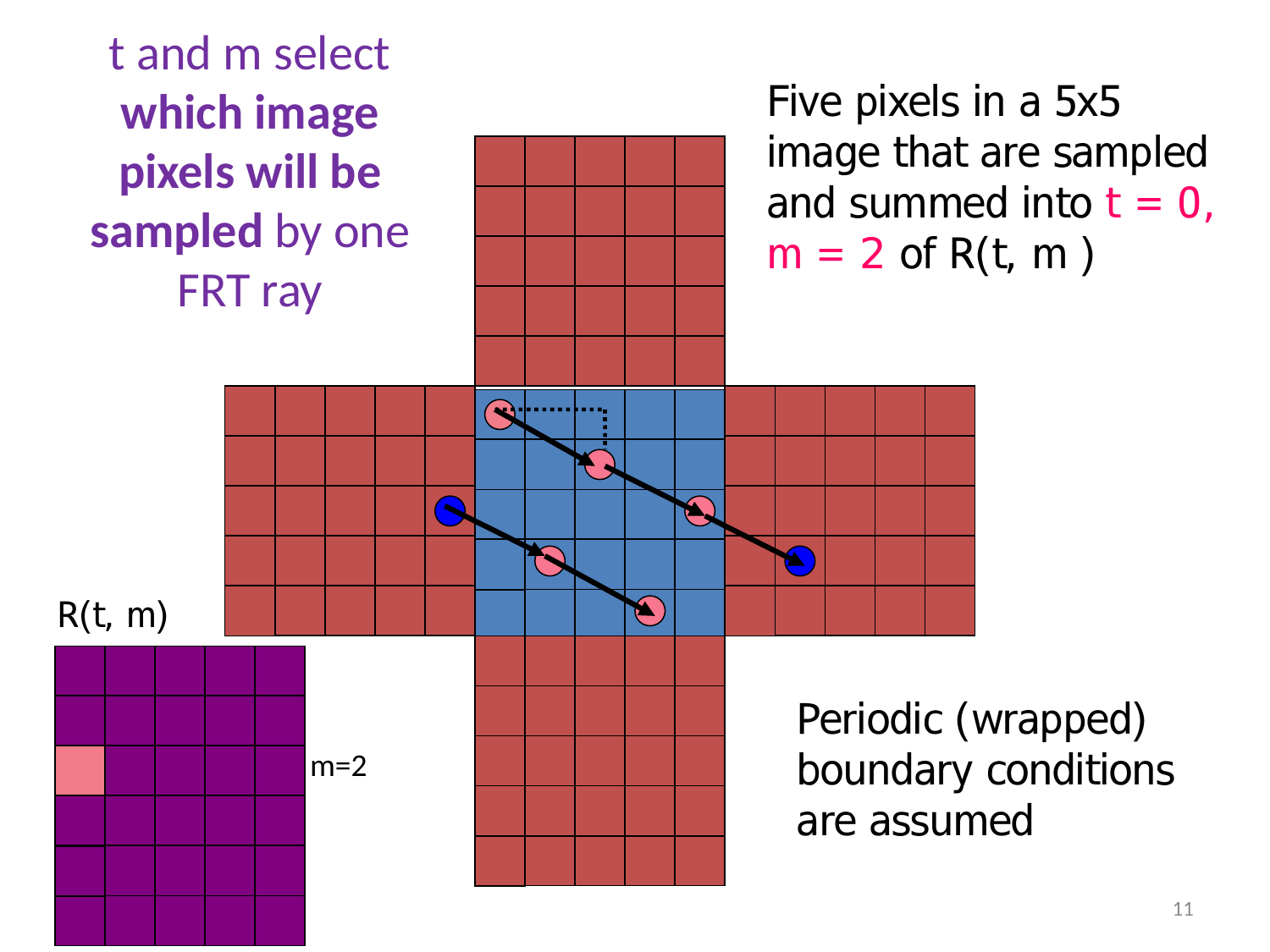

# t and m select which image pixels will be sampled by one FRT ray
Five pixels in a 5x5 image that are sampled and summed into t = 0, m = 2 of R(t, m )

m = 2

R(t, m)

Periodic (wrapped) boundary conditions are assumed
m=2
11